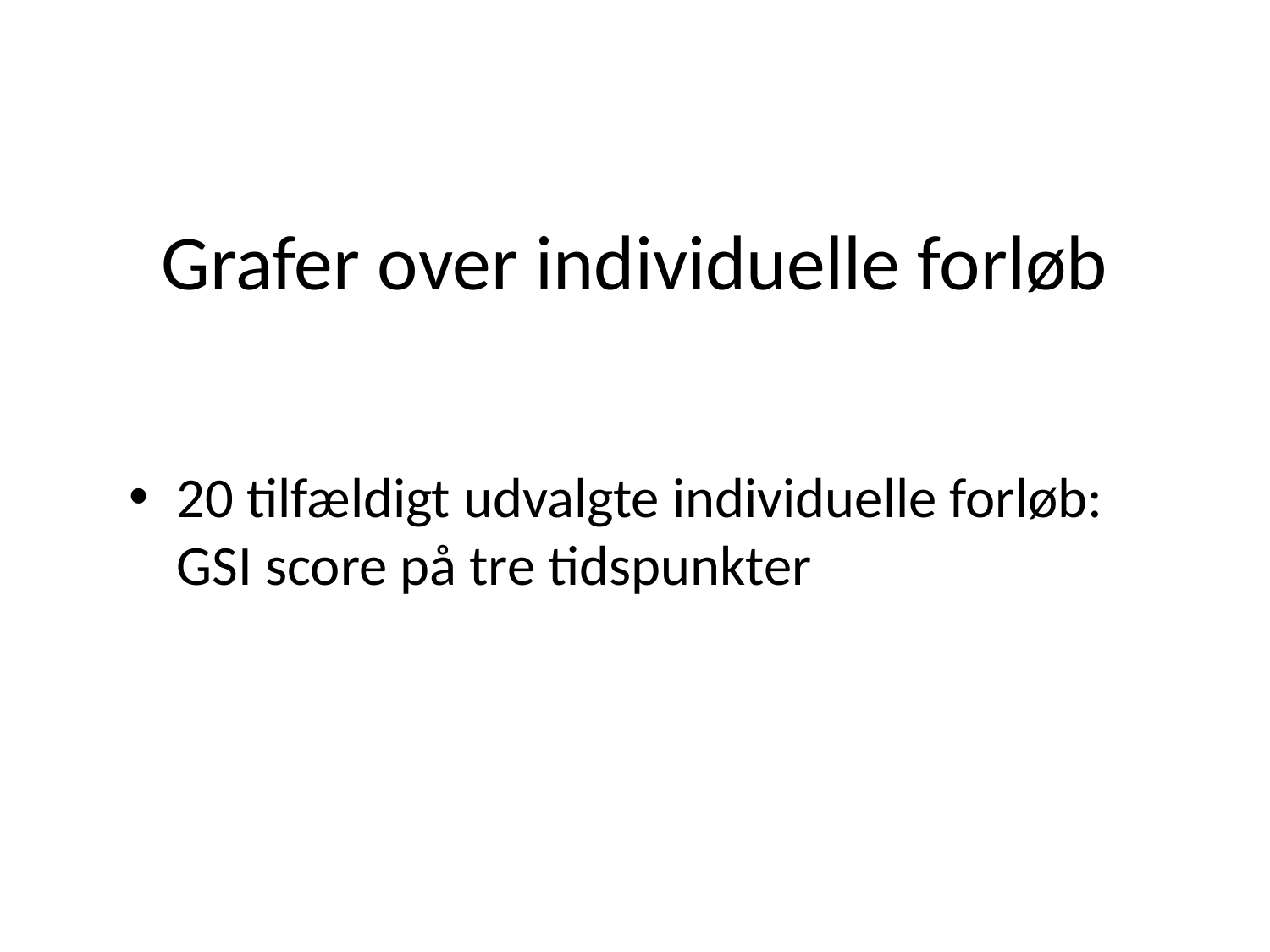

# Grafer over individuelle forløb
20 tilfældigt udvalgte individuelle forløb: GSI score på tre tidspunkter